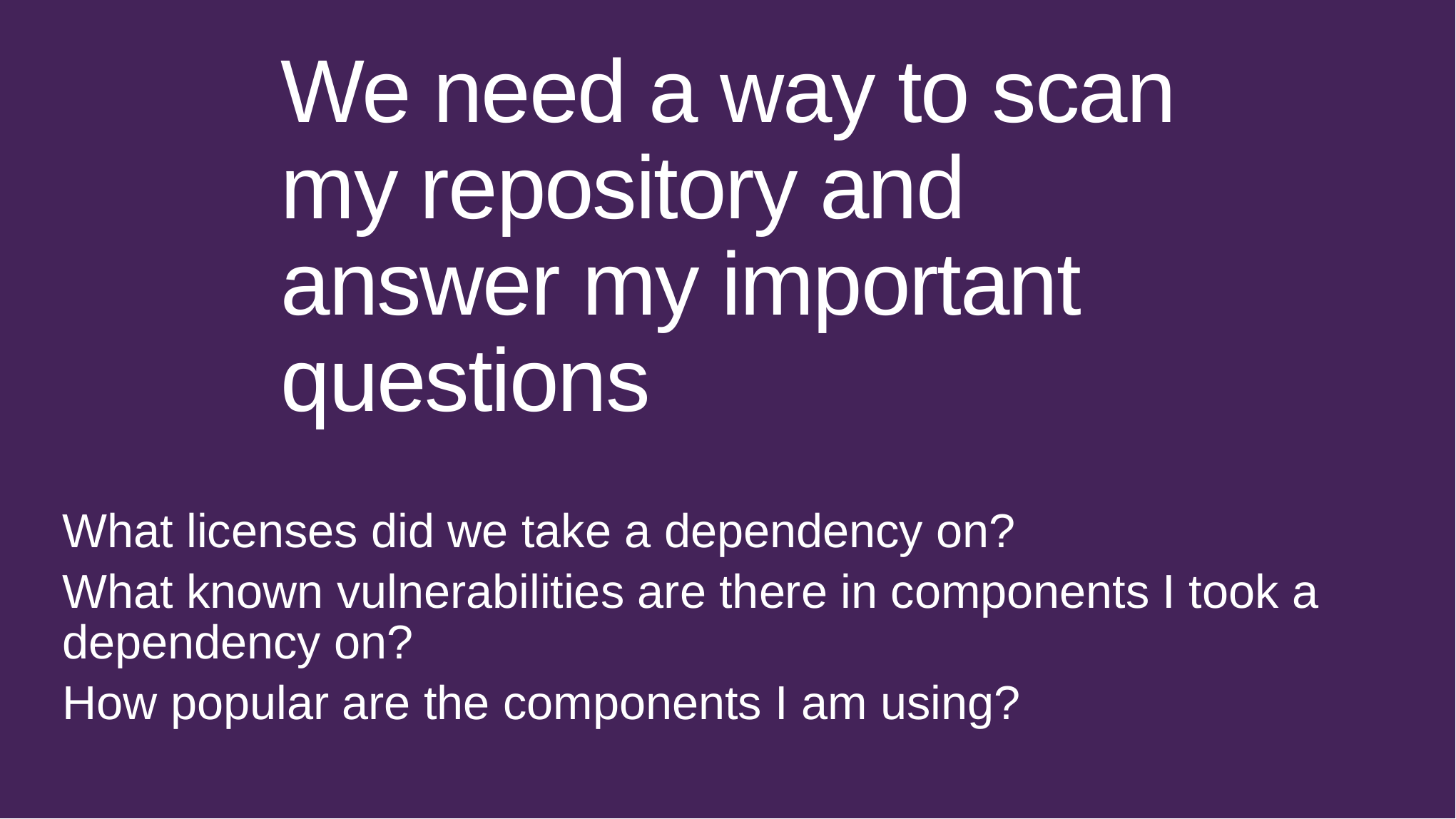

# We need a way to scan my repository and answer my important questions
What licenses did we take a dependency on?
What known vulnerabilities are there in components I took a dependency on?
How popular are the components I am using?